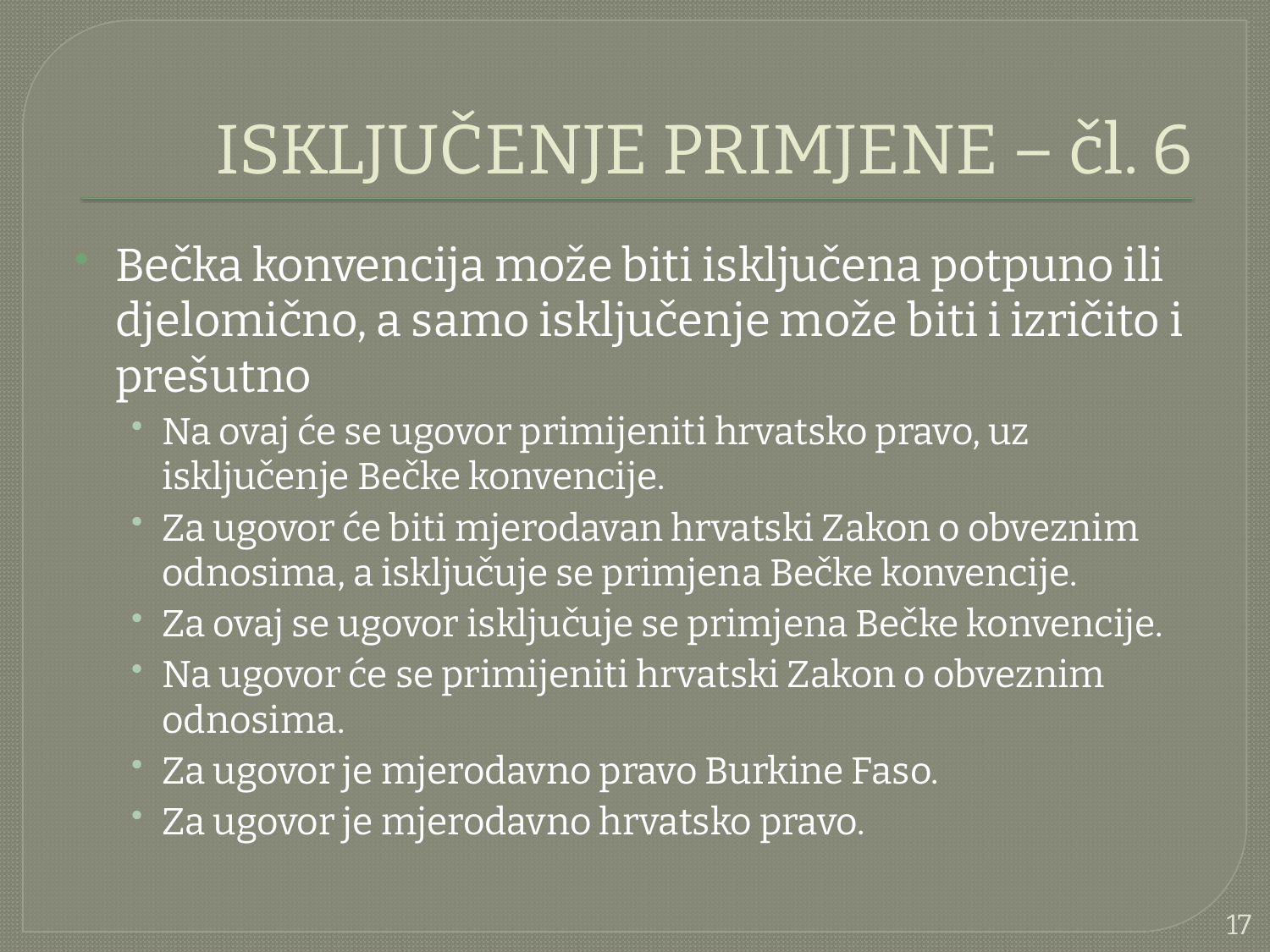

Bečka konvencija može biti isključena potpuno ili djelomično, a samo isključenje može biti i izričito i prešutno
Na ovaj će se ugovor primijeniti hrvatsko pravo, uz isključenje Bečke konvencije.
Za ugovor će biti mjerodavan hrvatski Zakon o obveznim odnosima, a isključuje se primjena Bečke konvencije.
Za ovaj se ugovor isključuje se primjena Bečke konvencije.
Na ugovor će se primijeniti hrvatski Zakon o obveznim odnosima.
Za ugovor je mjerodavno pravo Burkine Faso.
Za ugovor je mjerodavno hrvatsko pravo.
ISKLJUČENJE PRIMJENE – čl. 6
17